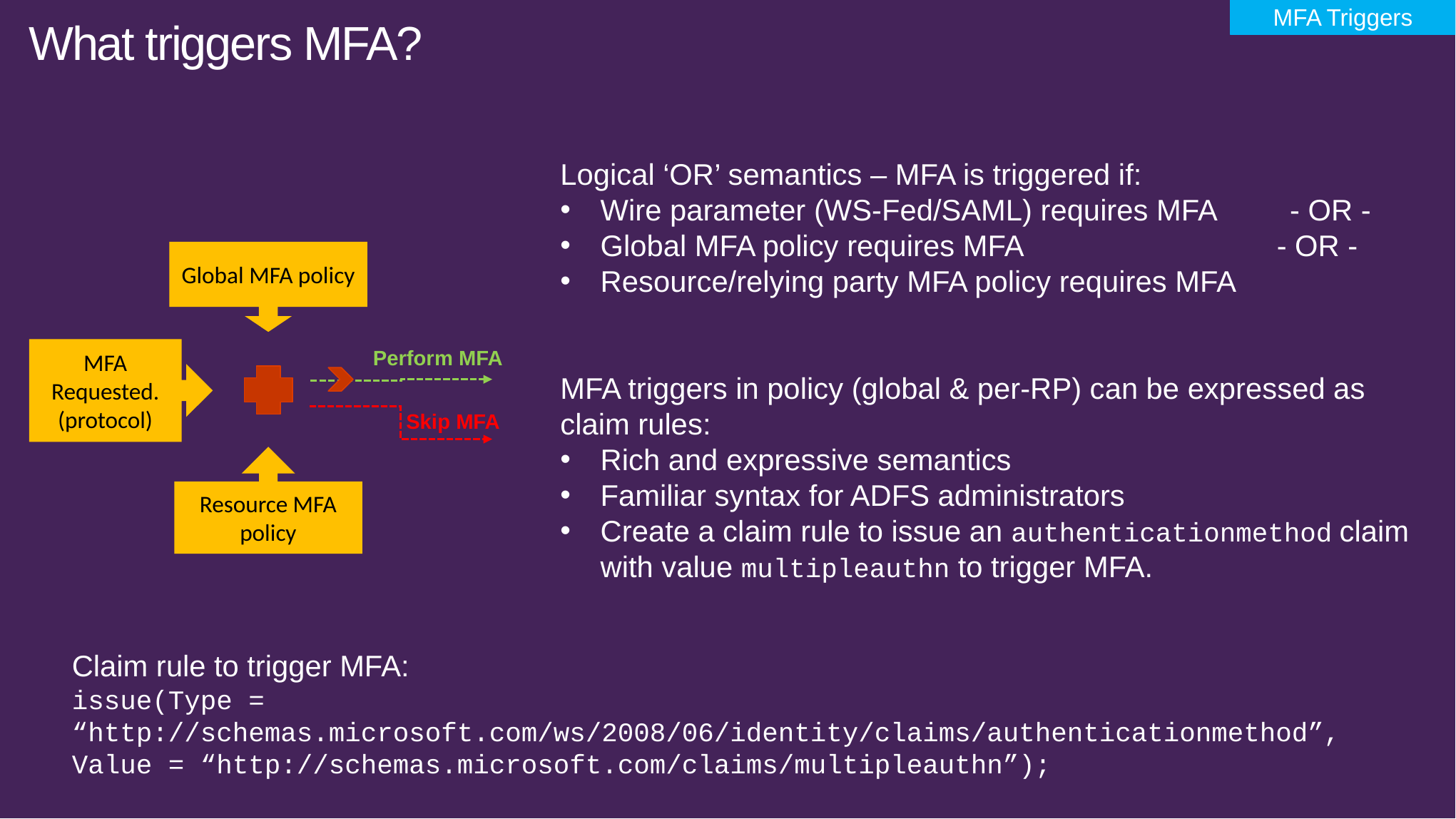

MFA Triggers
# What triggers MFA?
Logical ‘OR’ semantics – MFA is triggered if:
Wire parameter (WS-Fed/SAML) requires MFA         - OR -
Global MFA policy requires MFA                               - OR -
Resource/relying party MFA policy requires MFA

MFA triggers in policy (global & per-RP) can be expressed as claim rules:
Rich and expressive semantics
Familiar syntax for ADFS administrators
Create a claim rule to issue an authenticationmethod claim with value multipleauthn to trigger MFA.
Global MFA policy
Perform MFA
MFA Requested. (protocol)

Resource MFA policy
Skip MFA
Claim rule to trigger MFA:
issue(Type = “http://schemas.microsoft.com/ws/2008/06/identity/claims/authenticationmethod”, Value = “http://schemas.microsoft.com/claims/multipleauthn”);